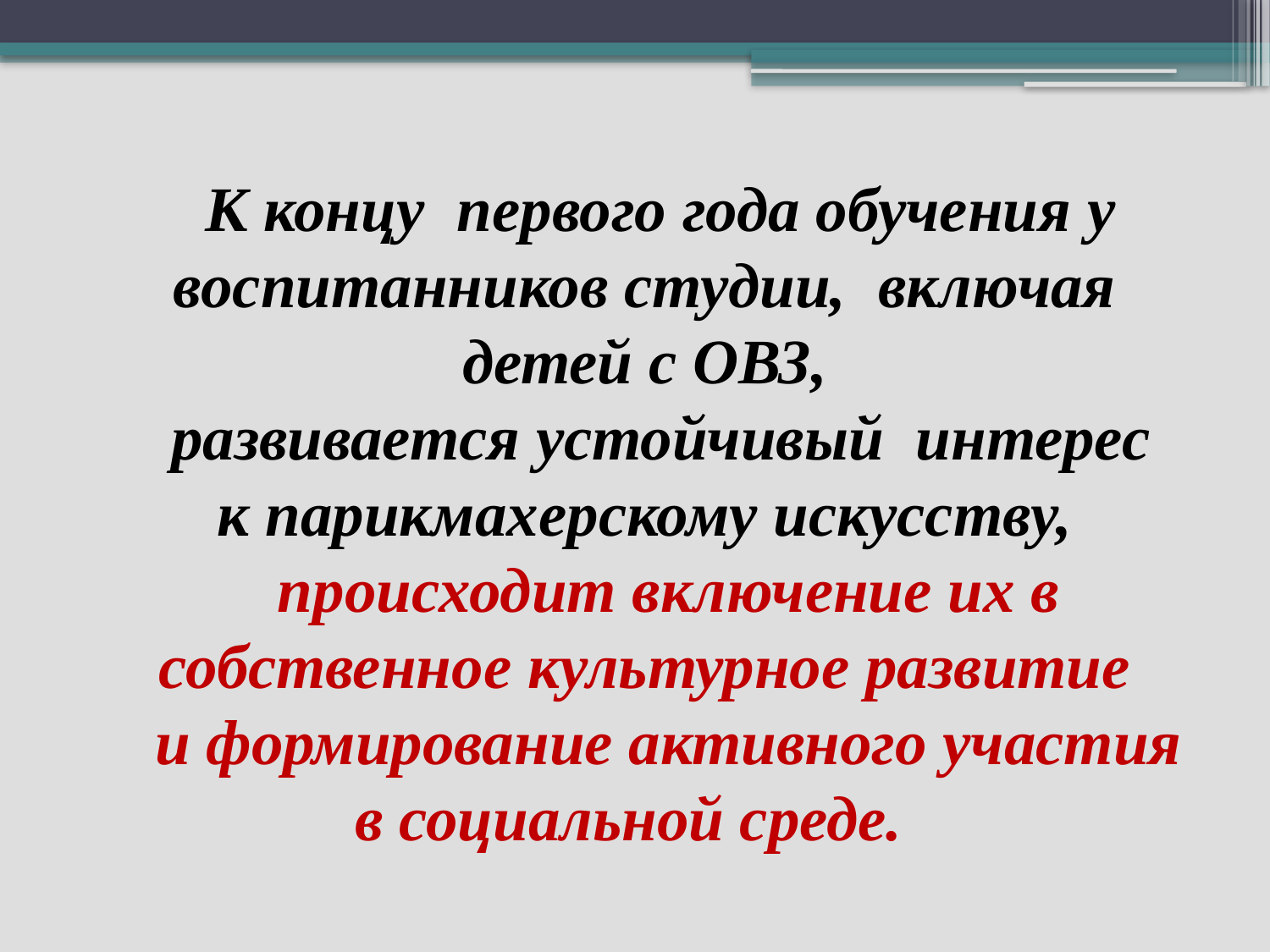

К концу  первого года обучения у воспитанников студии,  включая детей с ОВЗ,
 развивается устойчивый  интерес  к парикмахерскому искусству,
 происходит включение их в собственное культурное развитие
 и формирование активного участия в социальной среде.